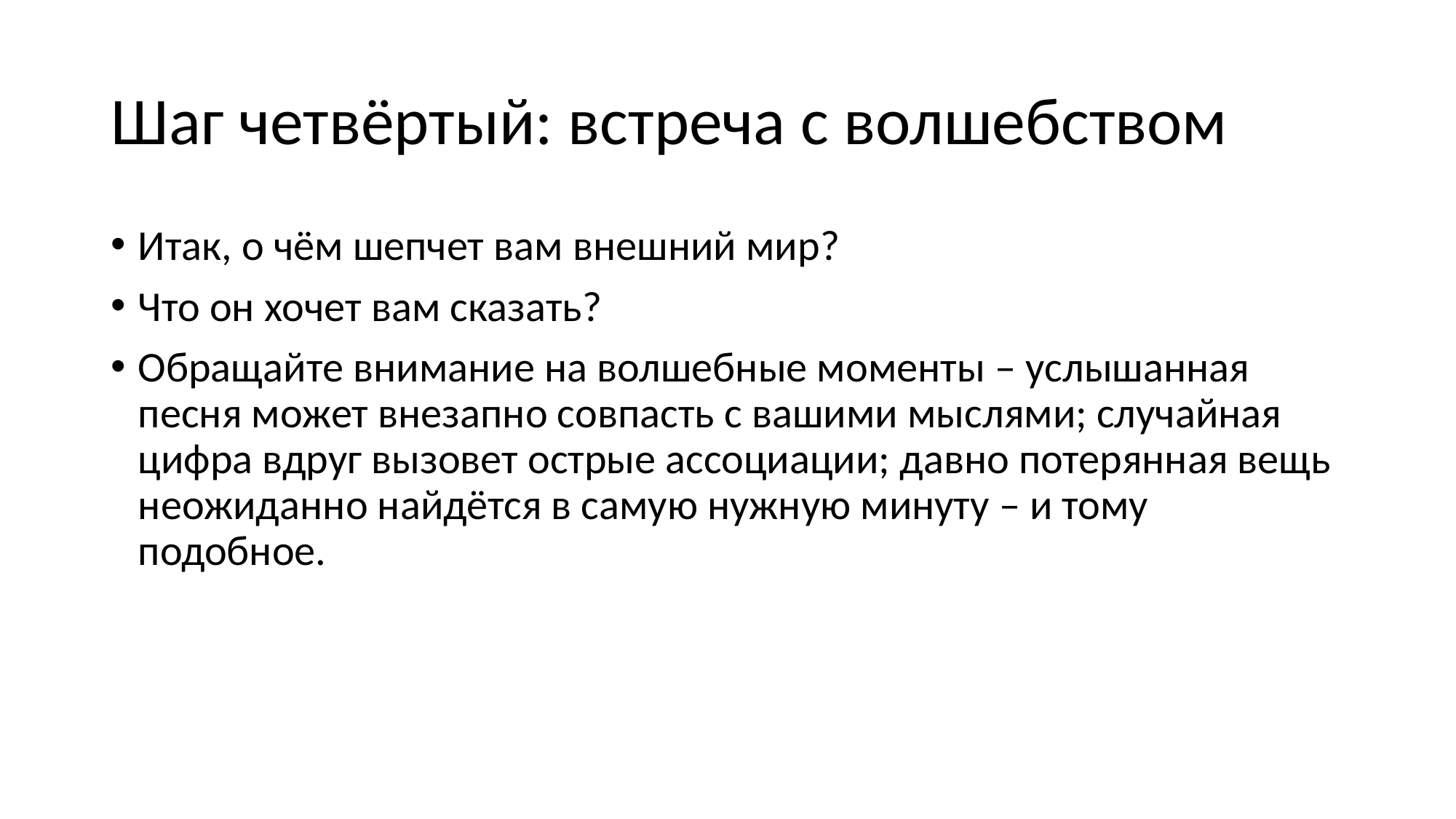

# Шаг четвёртый: встреча с волшебством
Итак, о чём шепчет вам внешний мир?
Что он хочет вам сказать?
Обращайте внимание на волшебные моменты – услышанная песня может внезапно совпасть с вашими мыслями; случайная цифра вдруг вызовет острые ассоциации; давно потерянная вещь неожиданно найдётся в самую нужную минуту – и тому подобное.